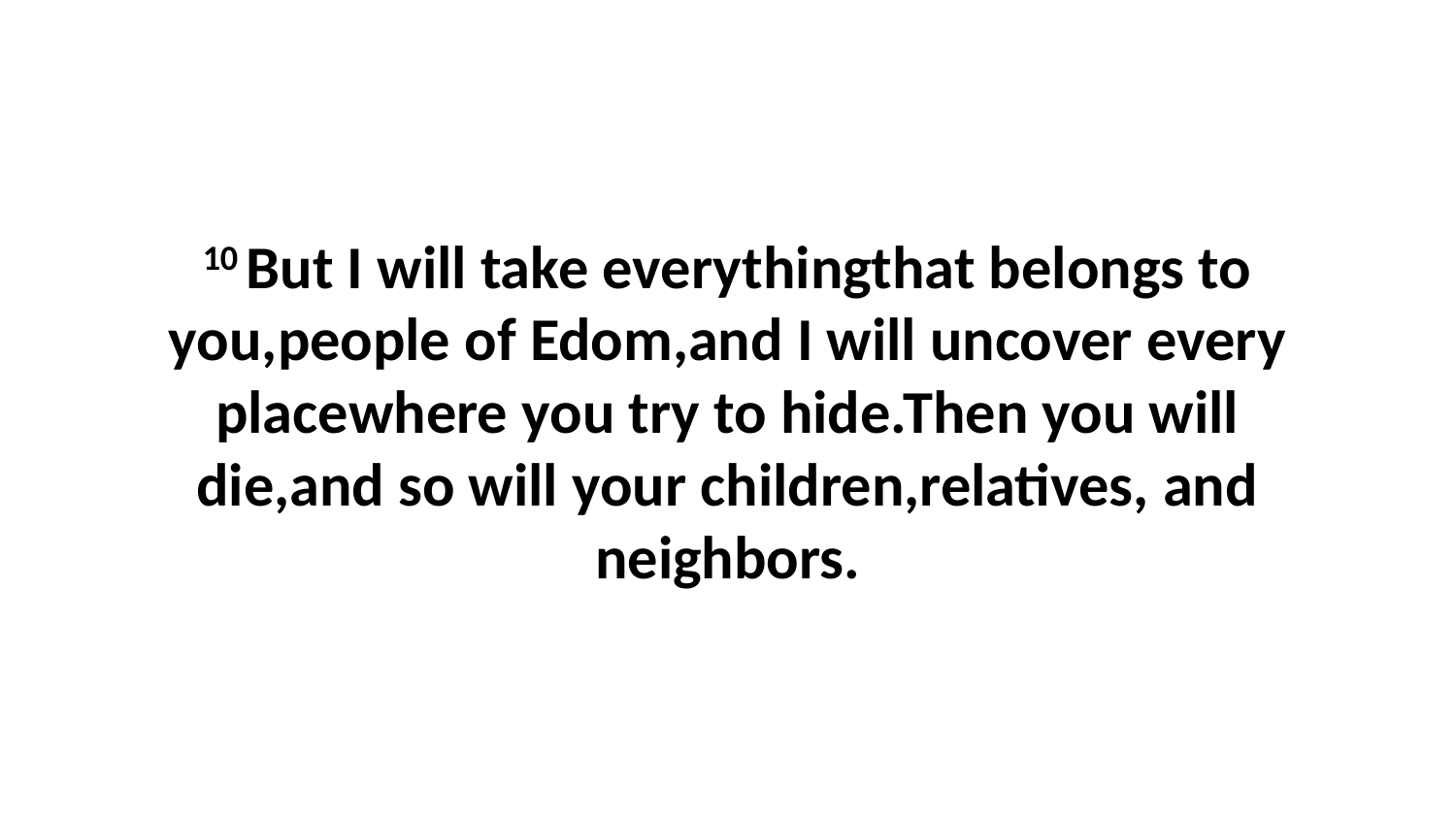

10 But I will take everythingthat belongs to you,people of Edom,and I will uncover every placewhere you try to hide.Then you will die,and so will your children,relatives, and neighbors.